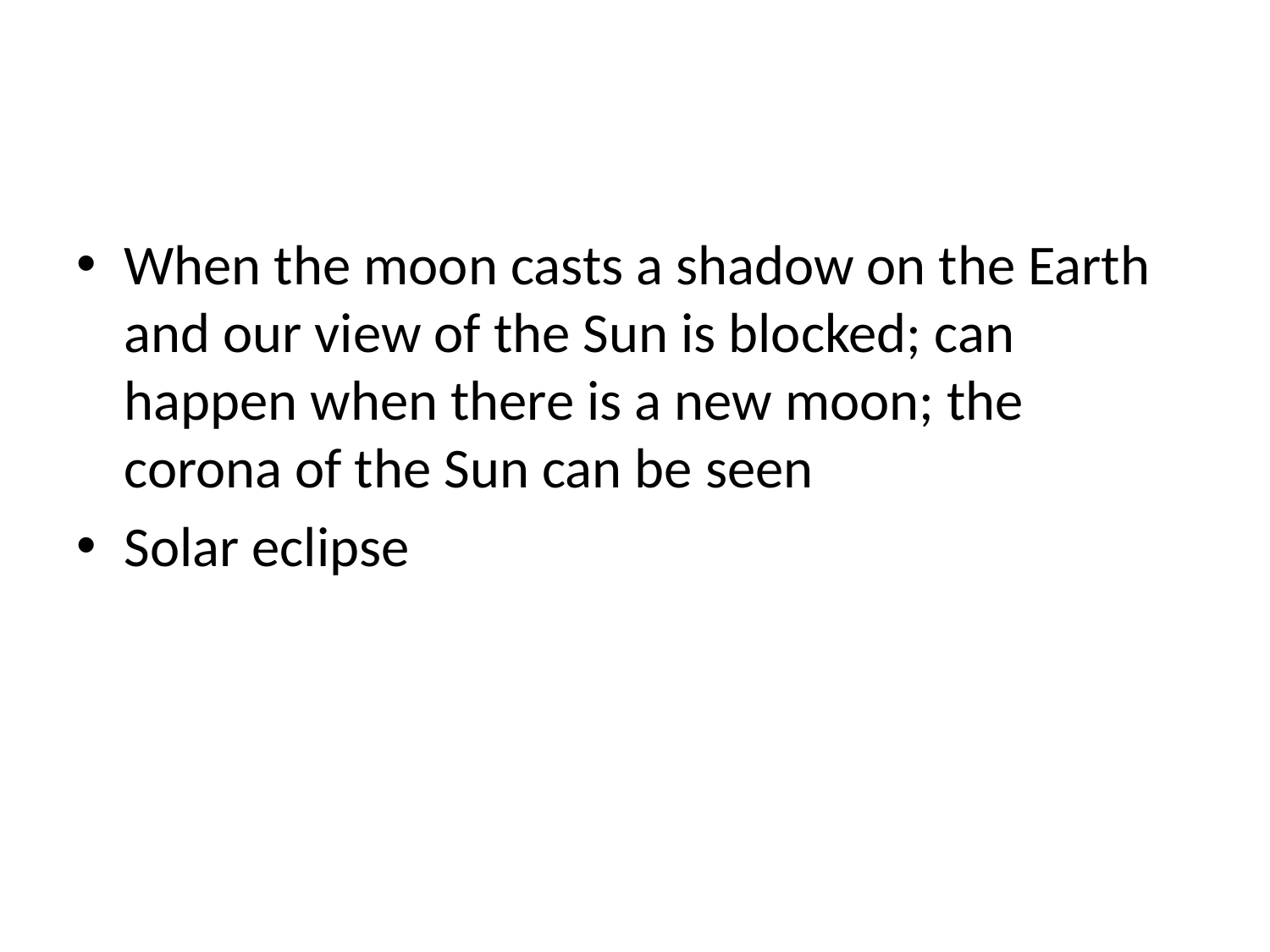

#
When the moon casts a shadow on the Earth and our view of the Sun is blocked; can happen when there is a new moon; the corona of the Sun can be seen
Solar eclipse